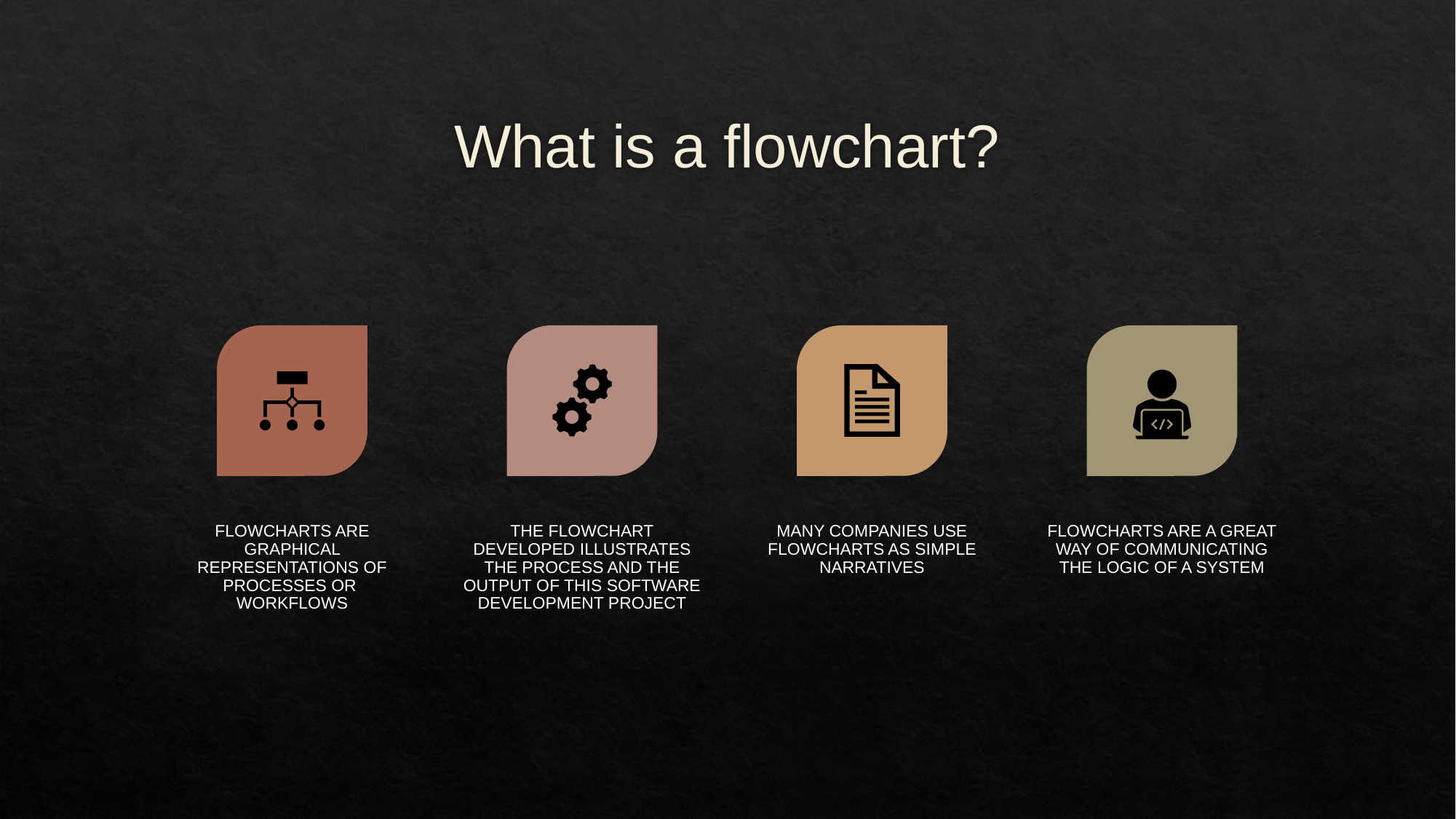

# What is a flowchart?
Flowcharts are graphical representations of processes or  workflows
The flowchart developed illustrates the process and the output of this software development project
Many companies use flowcharts as simple narratives
Flowcharts are a great way of communicating the logic of a system